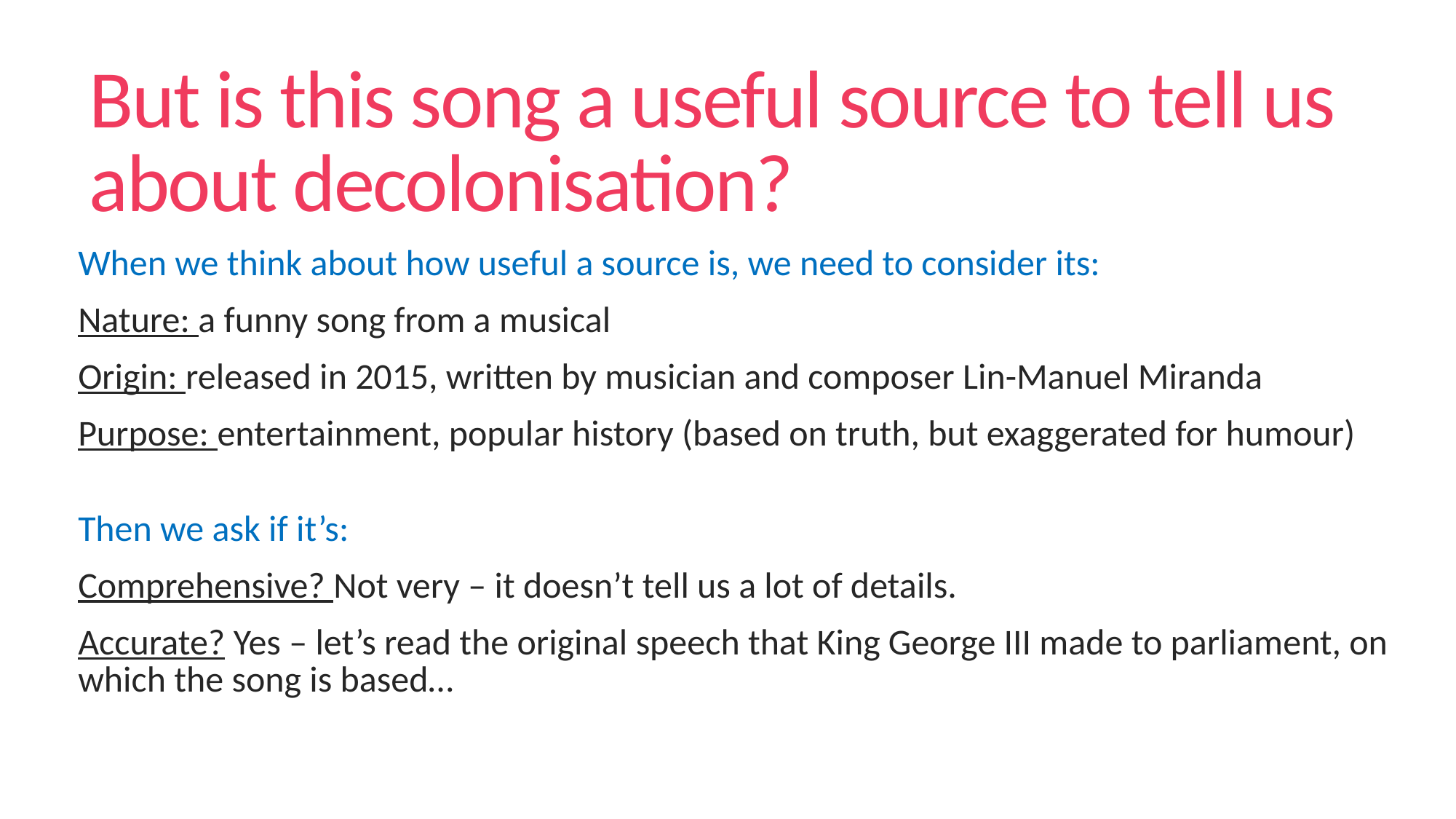

# But is this song a useful source to tell us about decolonisation?
When we think about how useful a source is, we need to consider its:
Nature: a funny song from a musical
Origin: released in 2015, written by musician and composer Lin-Manuel Miranda
Purpose: entertainment, popular history (based on truth, but exaggerated for humour)

Then we ask if it’s:
Comprehensive? Not very – it doesn’t tell us a lot of details.
Accurate? Yes – let’s read the original speech that King George III made to parliament, on which the song is based…